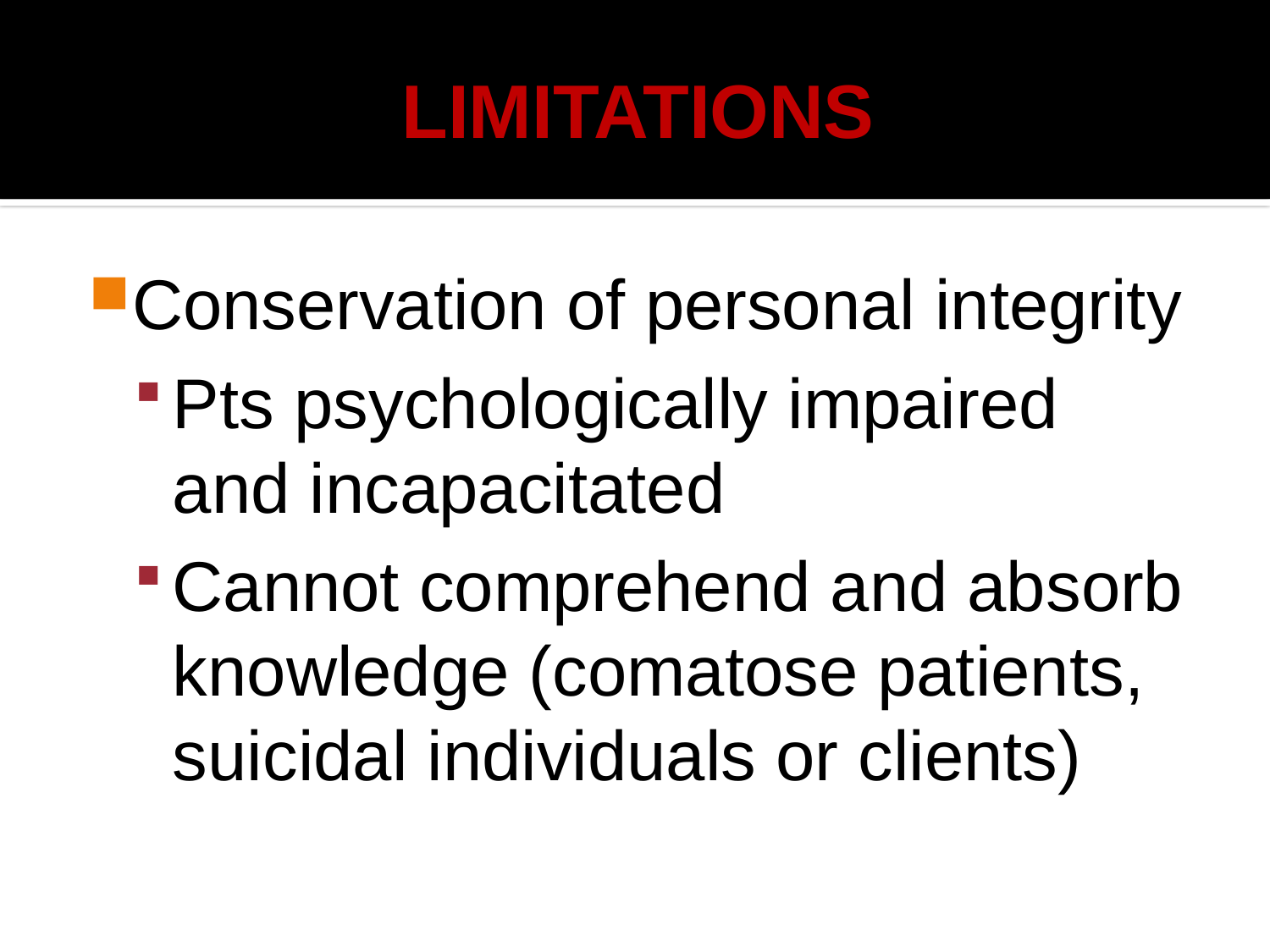

# LIMITATIONS
Conservation of personal integrity
Pts psychologically impaired and incapacitated
Cannot comprehend and absorb knowledge (comatose patients, suicidal individuals or clients)